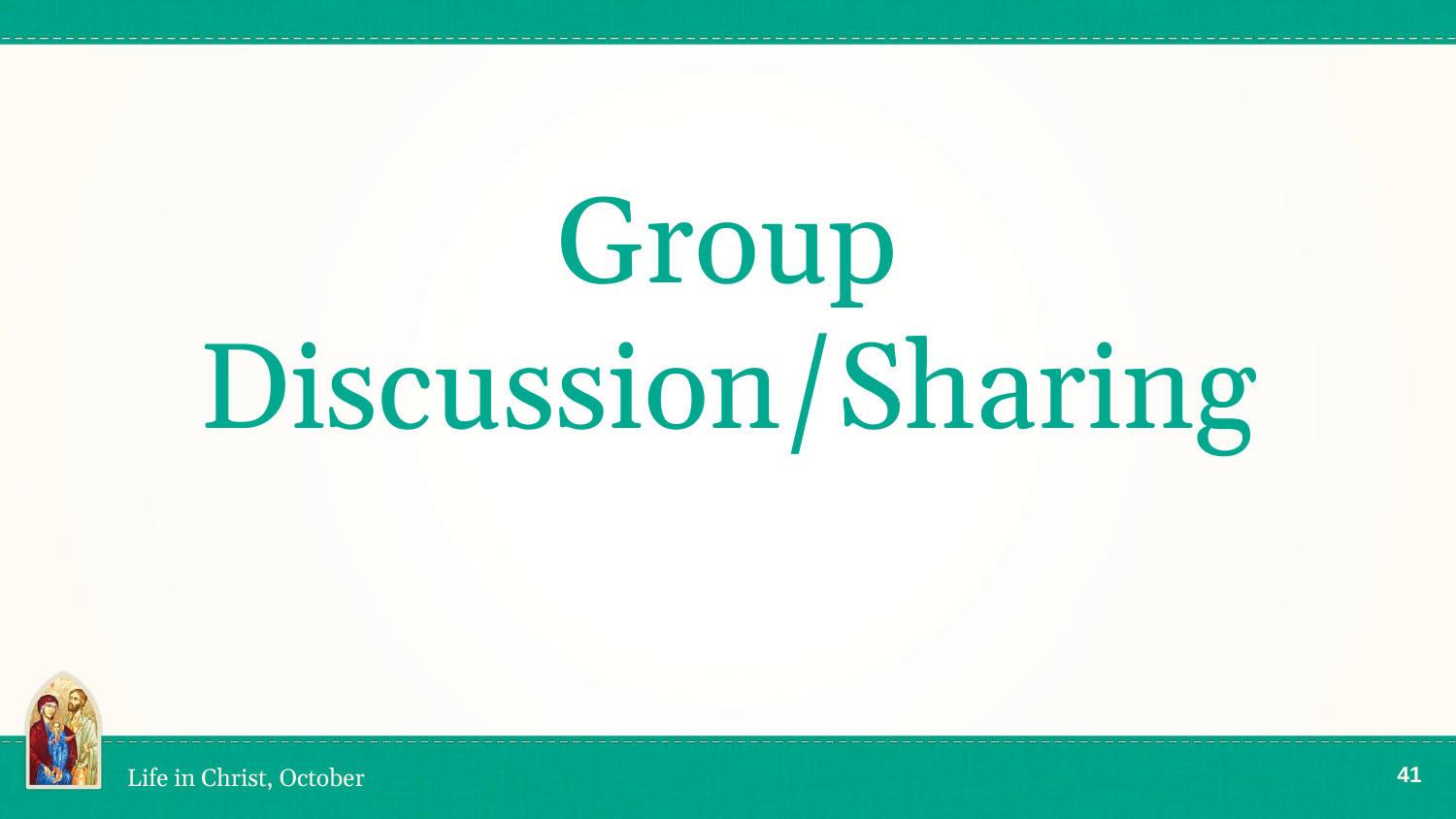

# Group Discussion/Sharing
41
Life in Christ, October